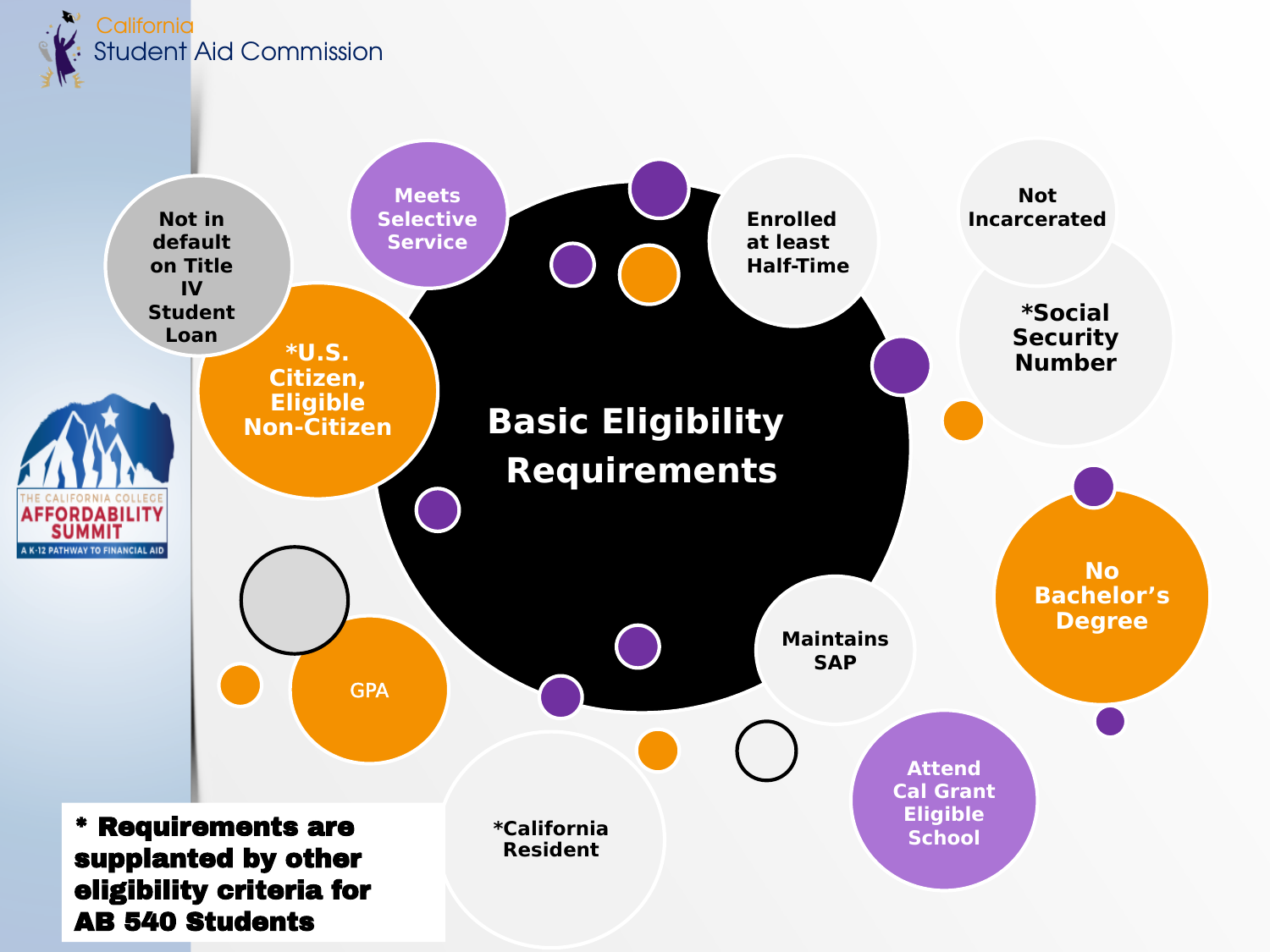

Basic Eligibility
Requirements
*U.S. Citizen, Eligible Non-Citizen
*Social Security Number
No Bachelor’s Degree
*California Resident

Meets Selective Service
Not Incarcerated
Not in default on Title IV Student Loan
Enrolled at least Half-Time

Maintains SAP
GPA

Attend Cal Grant Eligible School
* Requirements are
supplanted by other
eligibility criteria for
AB 540 Students